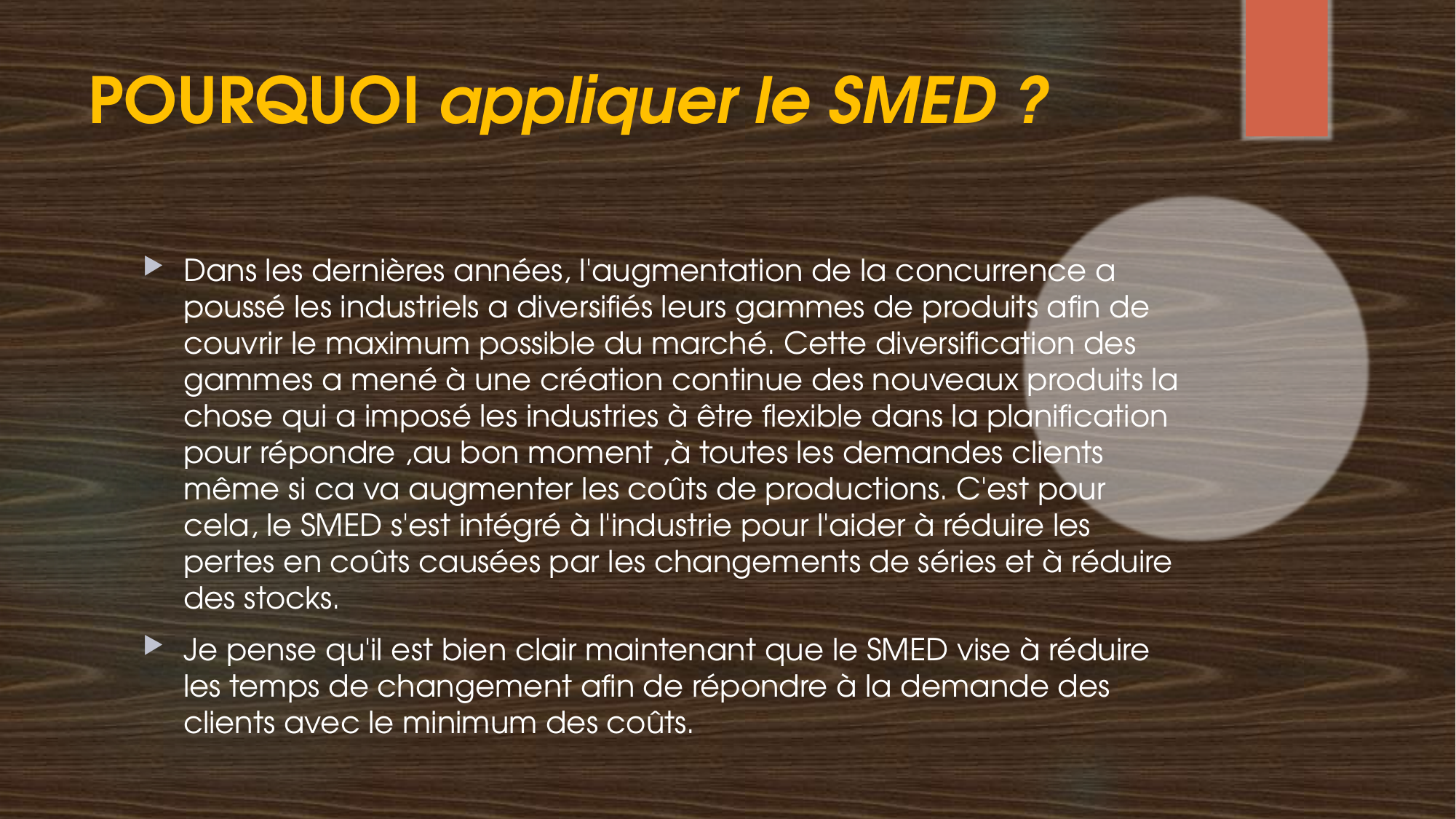

# POURQUOI appliquer le SMED ?
Dans les dernières années, l'augmentation de la concurrence a poussé les industriels a diversifiés leurs gammes de produits afin de couvrir le maximum possible du marché. Cette diversification des gammes a mené à une création continue des nouveaux produits la chose qui a imposé les industries à être flexible dans la planification pour répondre ,au bon moment ,à toutes les demandes clients même si ca va augmenter les coûts de productions. C'est pour cela, le SMED s'est intégré à l'industrie pour l'aider à réduire les pertes en coûts causées par les changements de séries et à réduire des stocks.
Je pense qu'il est bien clair maintenant que le SMED vise à réduire les temps de changement afin de répondre à la demande des clients avec le minimum des coûts.